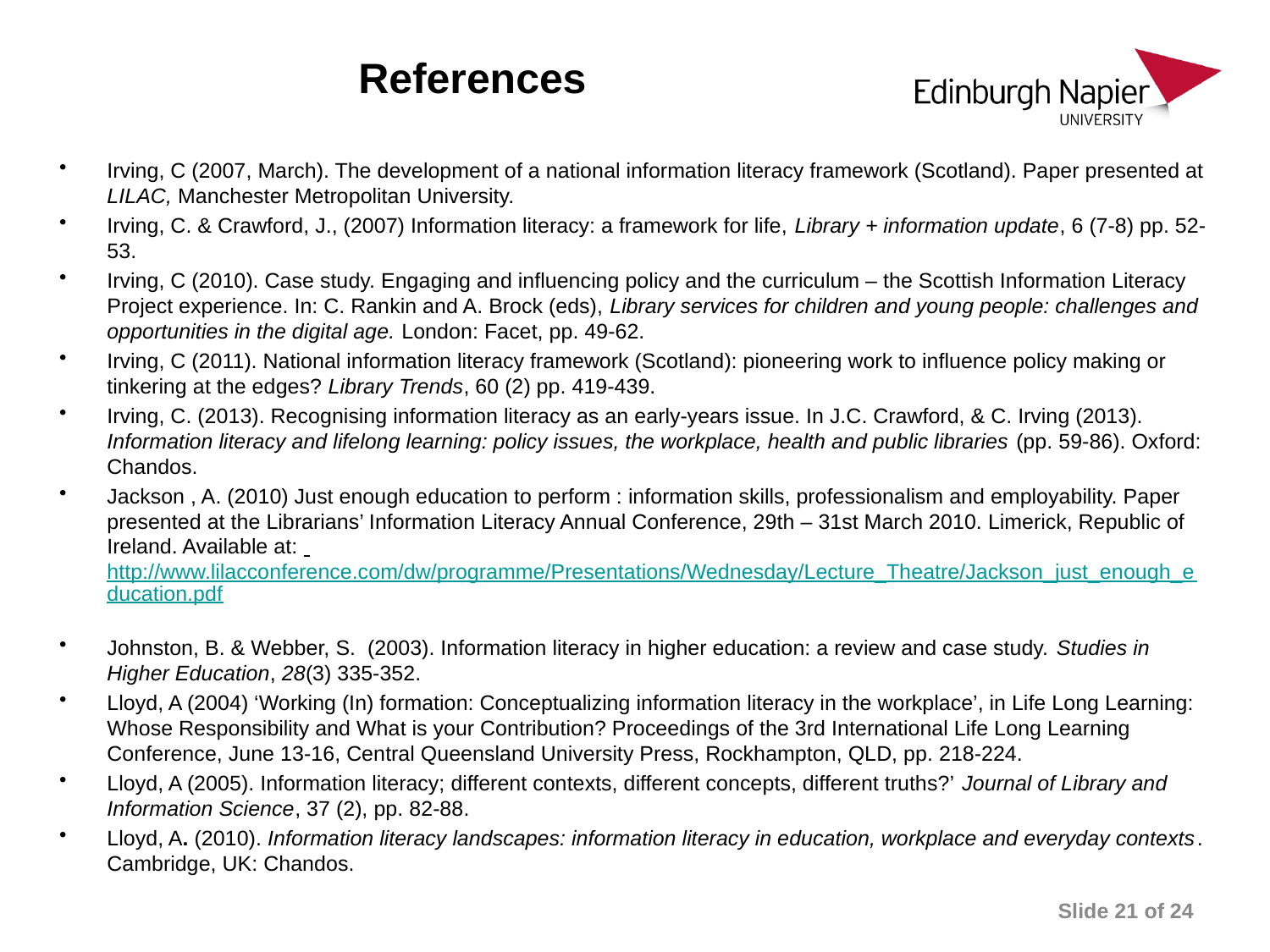

# References
Irving, C (2007, March). The development of a national information literacy framework (Scotland). Paper presented at LILAC, Manchester Metropolitan University.
Irving, C. & Crawford, J., (2007) Information literacy: a framework for life, Library + information update, 6 (7-8) pp. 52-53.
Irving, C (2010). Case study. Engaging and influencing policy and the curriculum – the Scottish Information Literacy Project experience. In: C. Rankin and A. Brock (eds), Library services for children and young people: challenges and opportunities in the digital age. London: Facet, pp. 49-62.
Irving, C (2011). National information literacy framework (Scotland): pioneering work to influence policy making or tinkering at the edges? Library Trends, 60 (2) pp. 419-439.
Irving, C. (2013). Recognising information literacy as an early-years issue. In J.C. Crawford, & C. Irving (2013). Information literacy and lifelong learning: policy issues, the workplace, health and public libraries (pp. 59-86). Oxford: Chandos.
Jackson , A. (2010) Just enough education to perform : information skills, professionalism and employability. Paper presented at the Librarians’ Information Literacy Annual Conference, 29th – 31st March 2010. Limerick, Republic of Ireland. Available at:  http://www.lilacconference.com/dw/programme/Presentations/Wednesday/Lecture_Theatre/Jackson_just_enough_education.pdf
Johnston, B. & Webber, S.  (2003). Information literacy in higher education: a review and case study. Studies in Higher Education, 28(3) 335-352.
Lloyd, A (2004) ‘Working (In) formation: Conceptualizing information literacy in the workplace’, in Life Long Learning: Whose Responsibility and What is your Contribution? Proceedings of the 3rd International Life Long Learning Conference, June 13-16, Central Queensland University Press, Rockhampton, QLD, pp. 218-224.
Lloyd, A (2005). Information literacy; different contexts, different concepts, different truths?’ Journal of Library and Information Science, 37 (2), pp. 82-88.
Lloyd, A. (2010). Information literacy landscapes: information literacy in education, workplace and everyday contexts. Cambridge, UK: Chandos.
Slide 21 of 24